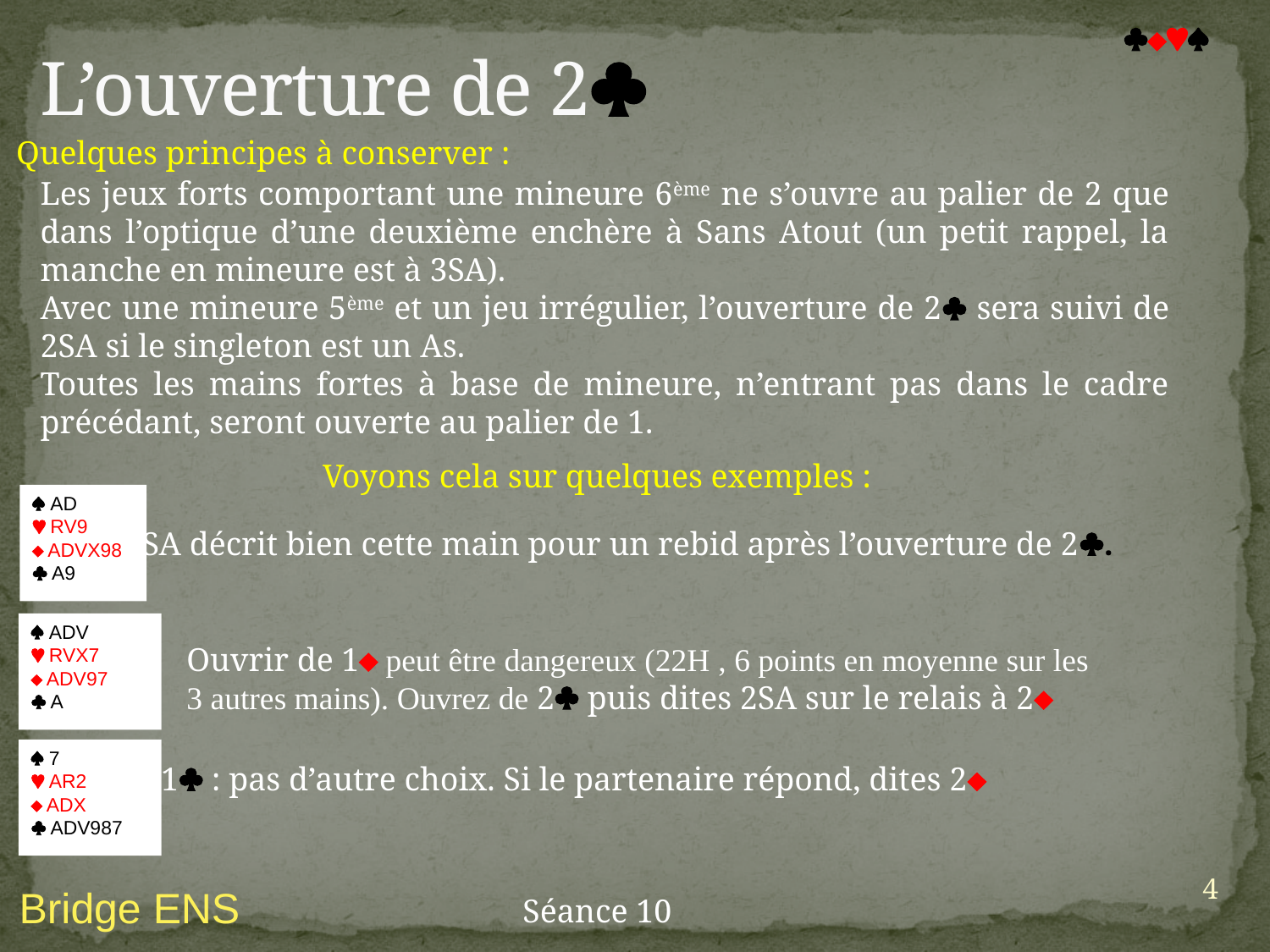

# L’ouverture de 2♣
♣♦♥♠
Quelques principes à conserver :
Les jeux forts comportant une mineure 6ème ne s’ouvre au palier de 2 que dans l’optique d’une deuxième enchère à Sans Atout (un petit rappel, la manche en mineure est à 3SA).
Avec une mineure 5ème et un jeu irrégulier, l’ouverture de 2♣ sera suivi de 2SA si le singleton est un As.
Toutes les mains fortes à base de mineure, n’entrant pas dans le cadre précédant, seront ouverte au palier de 1.
Voyons cela sur quelques exemples :
♠ AD
♥ RV9
♦ ADVX98
♣ A9
2SA décrit bien cette main pour un rebid après l’ouverture de 2♣.
♠ ADV
♥ RVX7
♦ ADV97
♣ A
Ouvrir de 1♦ peut être dangereux (22H , 6 points en moyenne sur les
3 autres mains). Ouvrez de 2♣ puis dites 2SA sur le relais à 2♦
♠ 7
♥ AR2
♦ ADX
♣ ADV987
1♣ : pas d’autre choix. Si le partenaire répond, dites 2♦
4
Bridge ENS
Séance 10